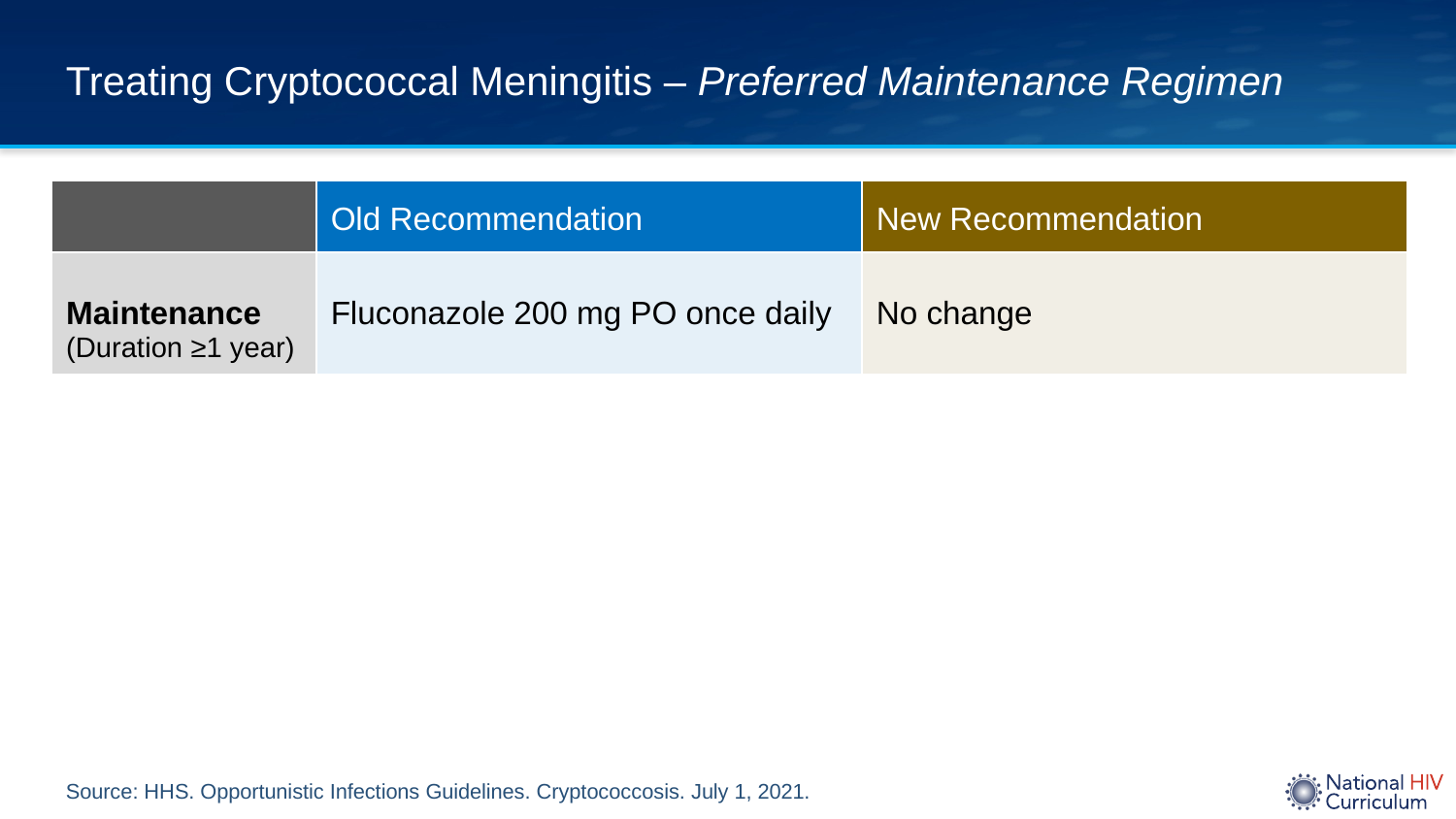

# Treating Cryptococcal Meningitis – Preferred Maintenance Regimen
|  | Old Recommendation | New Recommendation |
| --- | --- | --- |
| Maintenance (Duration ≥1 year) | Fluconazole 200 mg PO once daily | No change |
Source: HHS. Opportunistic Infections Guidelines. Cryptococcosis. July 1, 2021.